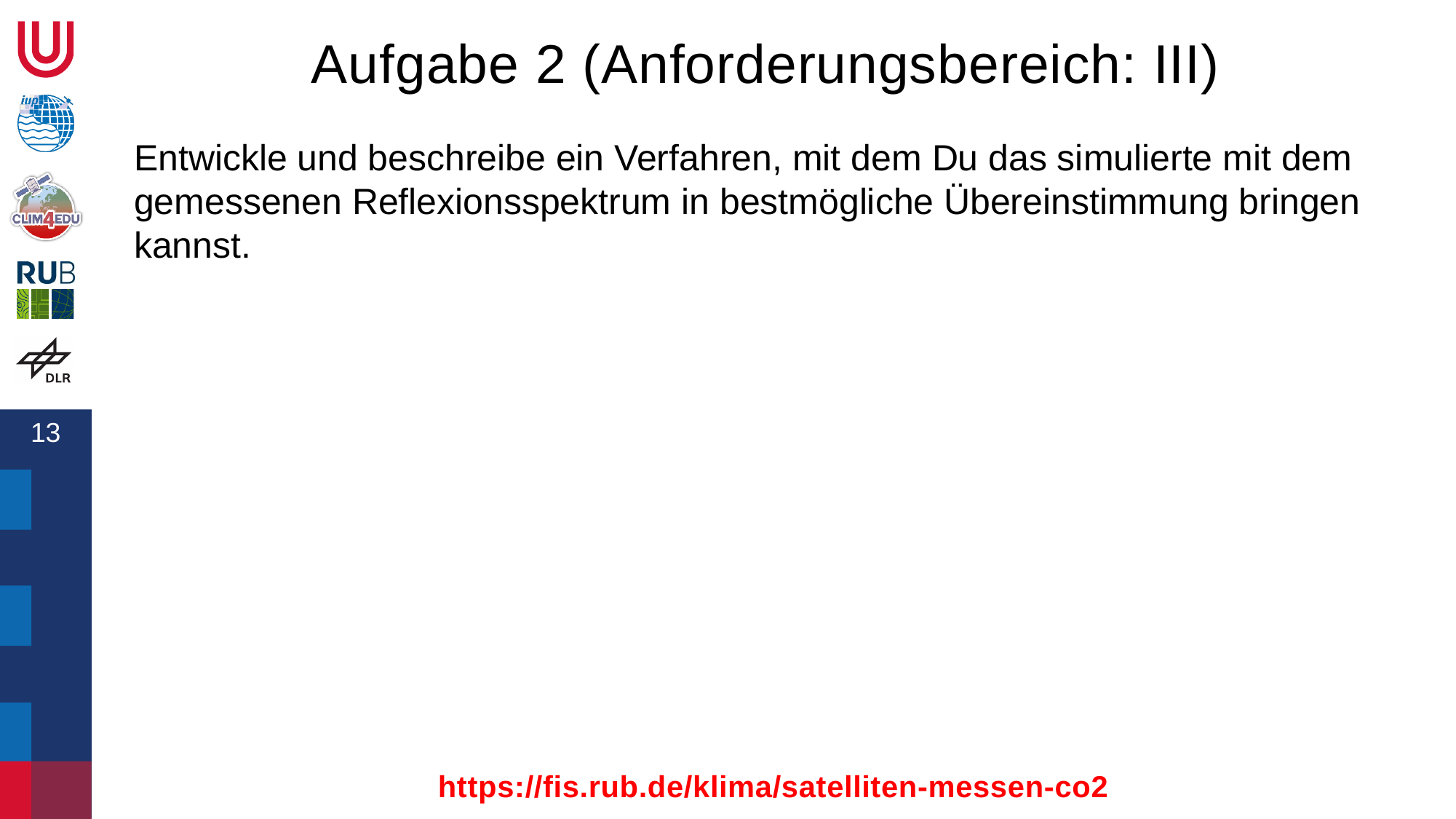

# Aufgabe 2 (Anforderungsbereich: III)
Entwickle und beschreibe ein Verfahren, mit dem Du das simulierte mit dem gemessenen Reflexionsspektrum in bestmögliche Übereinstimmung bringen kannst.
https://fis.rub.de/klima/satelliten-messen-co2